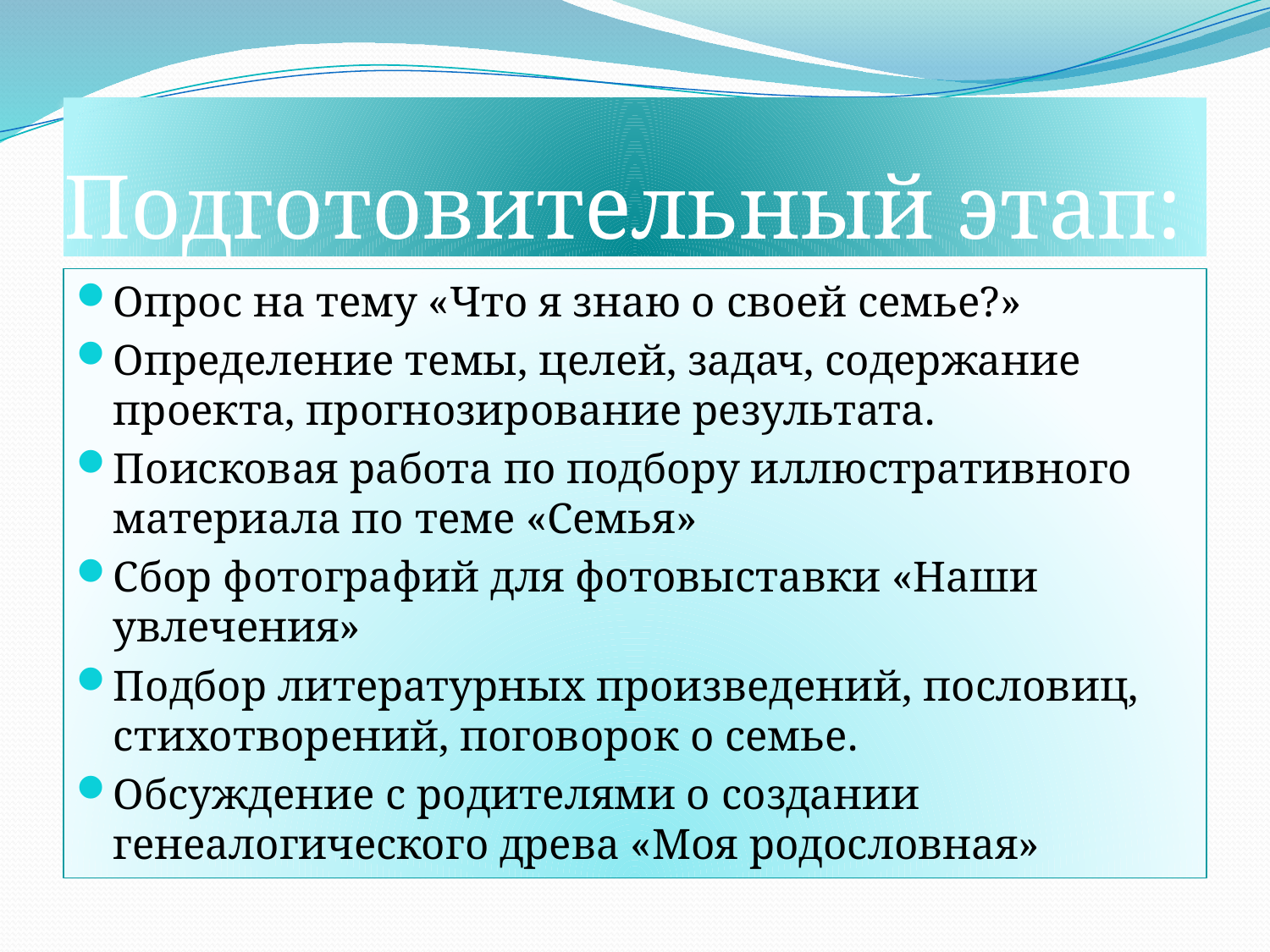

# Подготовительный этап:
Опрос на тему «Что я знаю о своей семье?»
Определение темы, целей, задач, содержание проекта, прогнозирование результата.
Поисковая работа по подбору иллюстративного материала по теме «Семья»
Сбор фотографий для фотовыставки «Наши увлечения»
Подбор литературных произведений, пословиц, стихотворений, поговорок о семье.
Обсуждение с родителями о создании генеалогического древа «Моя родословная»